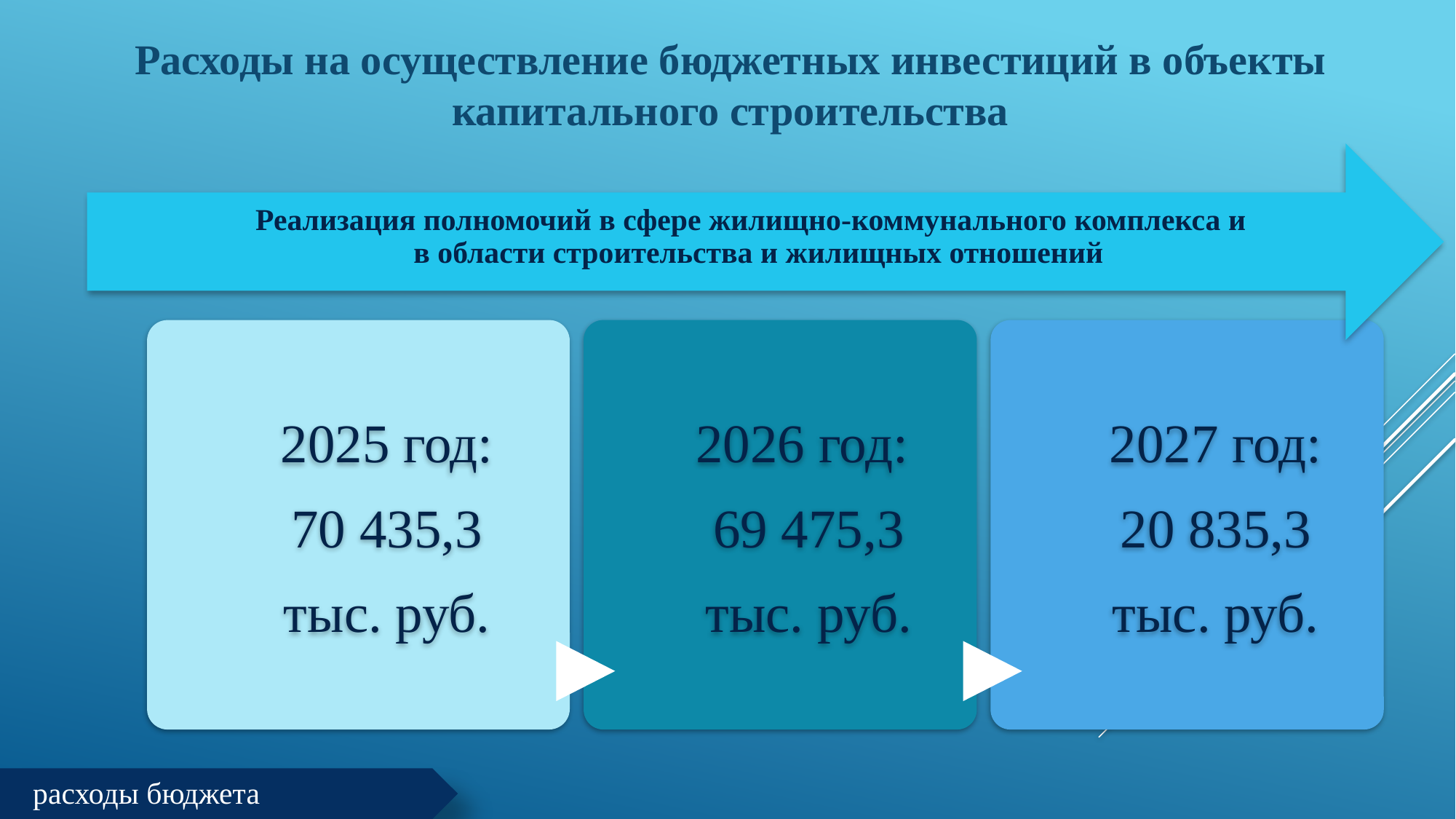

Расходы на осуществление бюджетных инвестиций в объекты капитального строительства

Реализация полномочий в сфере жилищно-коммунального комплекса и
 в области строительства и жилищных отношений

2025 год:
70 435,3
тыс. руб.

2026 год:
69 475,3
тыс. руб.

2027 год:
20 835,3
тыс. руб.

расходы бюджета